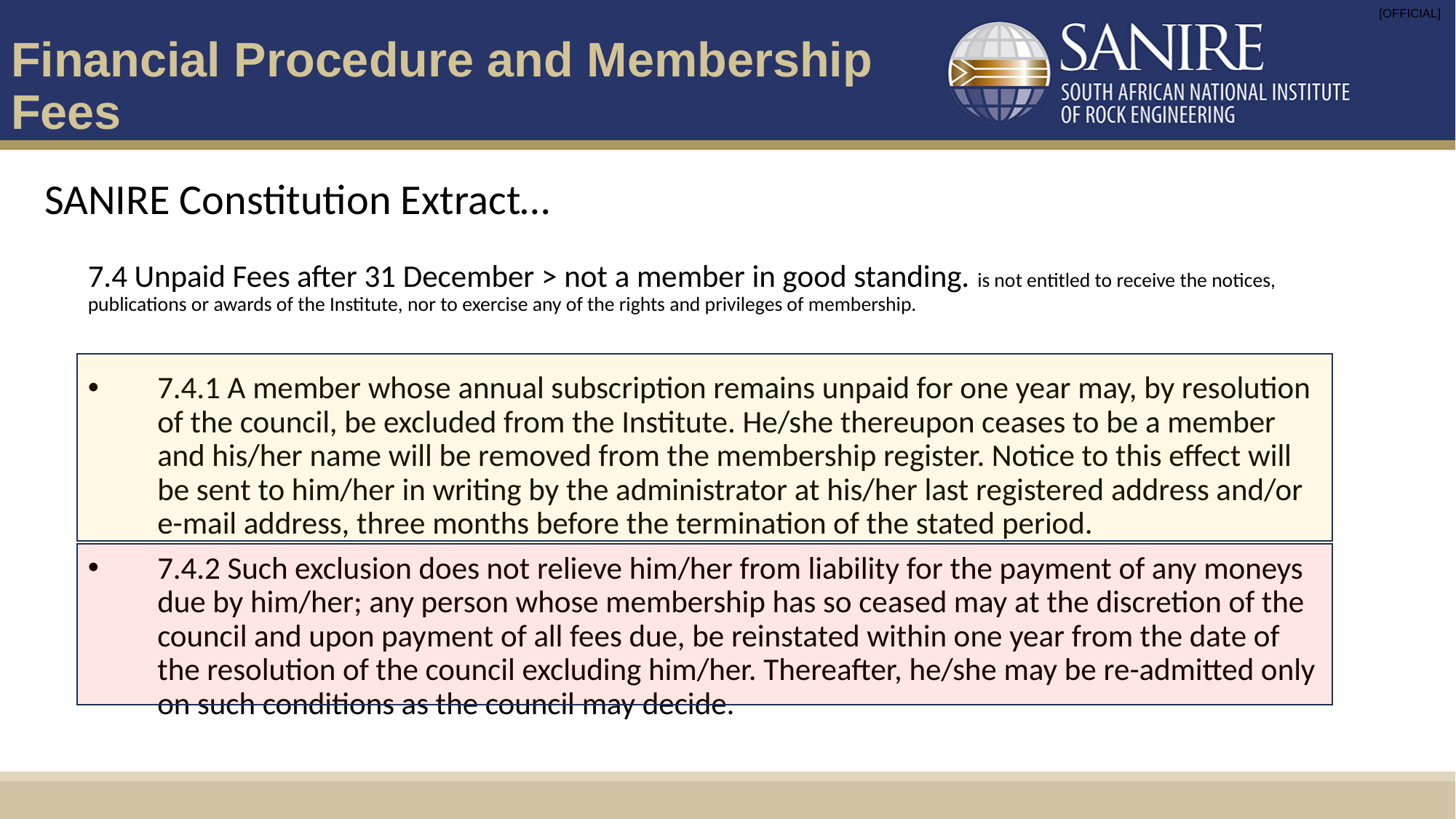

# Financial Procedure and Membership Fees
SANIRE Constitution Extract…
7.4 Unpaid Fees after 31 December > not a member in good standing. is not entitled to receive the notices, publications or awards of the Institute, nor to exercise any of the rights and privileges of membership.

7.4.1 A member whose annual subscription remains unpaid for one year may, by resolution of the council, be excluded from the Institute. He/she thereupon ceases to be a member and his/her name will be removed from the membership register. Notice to this effect will be sent to him/her in writing by the administrator at his/her last registered address and/or e-mail address, three months before the termination of the stated period.
7.4.2 Such exclusion does not relieve him/her from liability for the payment of any moneys due by him/her; any person whose membership has so ceased may at the discretion of the council and upon payment of all fees due, be reinstated within one year from the date of the resolution of the council excluding him/her. Thereafter, he/she may be re-admitted only on such conditions as the council may decide.